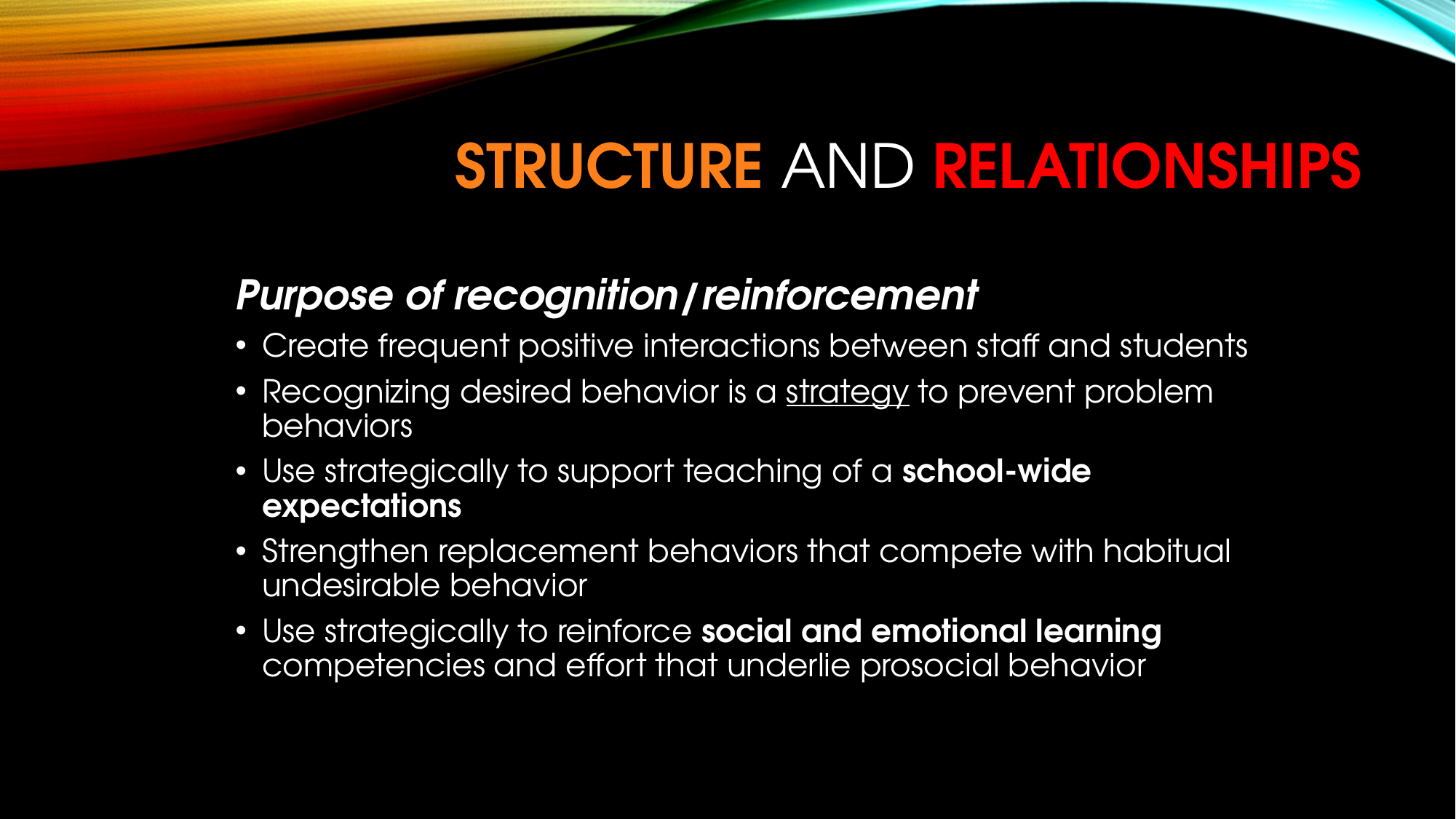

# Structure and relationships
Purpose of recognition/reinforcement
Create frequent positive interactions between staff and students
Recognizing desired behavior is a strategy to prevent problem behaviors
Use strategically to support teaching of a school-wide expectations
Strengthen replacement behaviors that compete with habitual undesirable behavior
Use strategically to reinforce social and emotional learning competencies and effort that underlie prosocial behavior